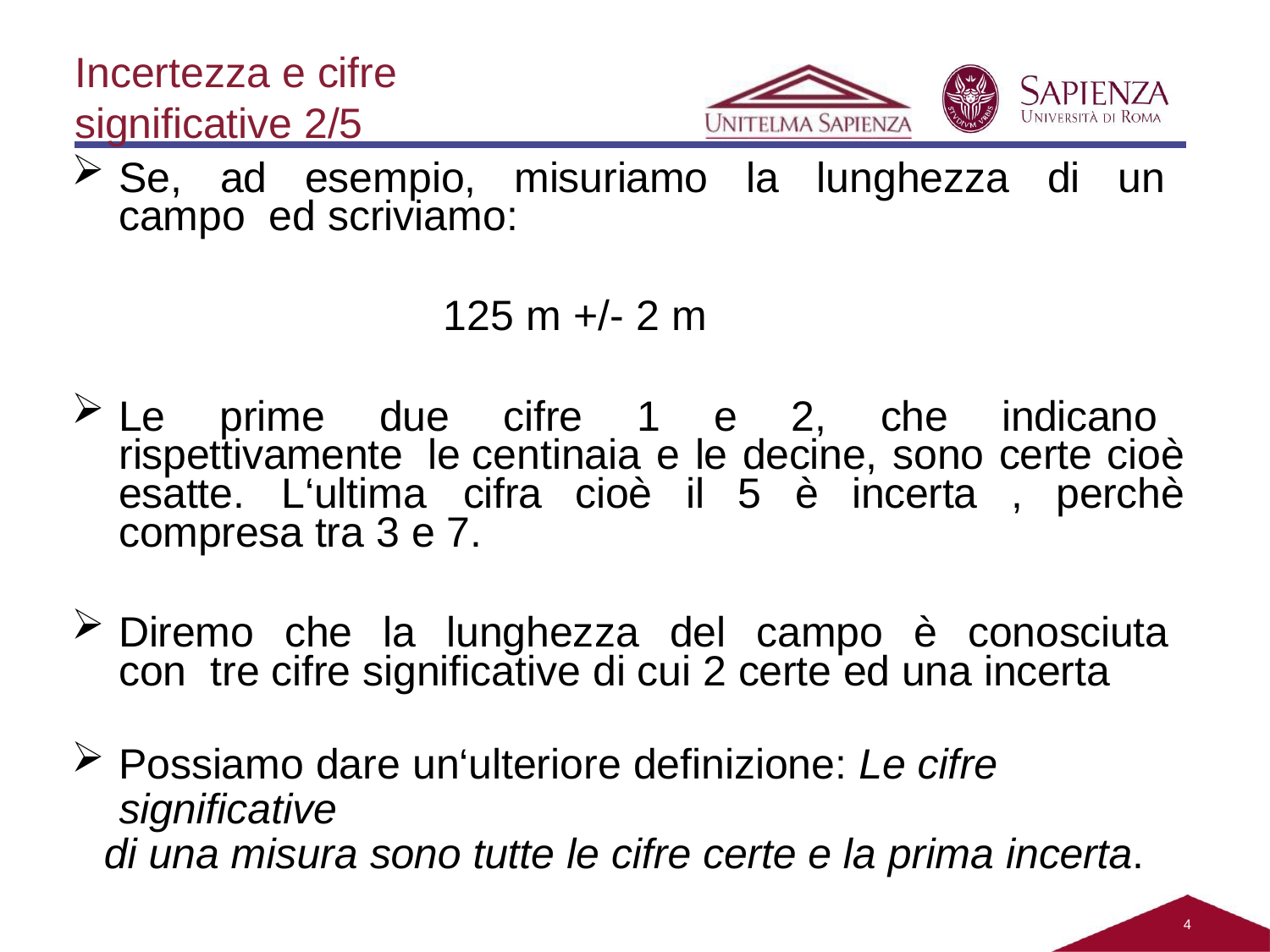

Incertezza e cifre
significative 2/5
Se,  ad  esempio,  misuriamo  la  lunghezza  di  un  campo  ed scriviamo:

125 m +/- 2 m

Le  prime  due  cifre  1  e  2,  che  indicano  rispettivamente  le centinaia e le decine, sono certe cioè esatte. L‘ultima cifra cioè il 5 è incerta , perchè compresa tra 3 e 7.

Diremo  che  la  lunghezza  del  campo  è  conosciuta  con  tre cifre significative di cui 2 certe ed una incerta

Possiamo dare un‘ulteriore definizione: Le cifre significative
di una misura sono tutte le cifre certe e la prima incerta.
4